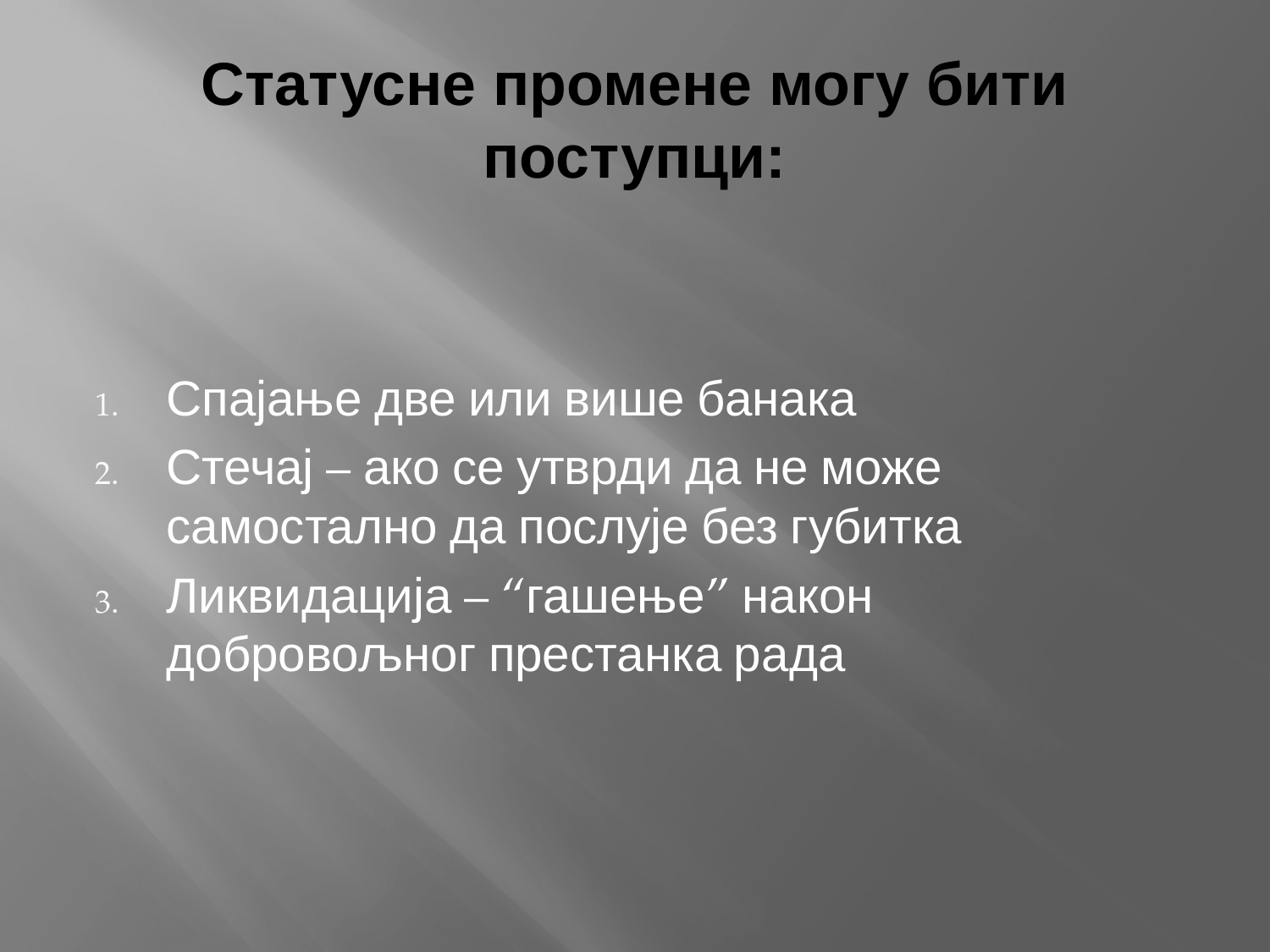

# Статусне промене могу бити поступци:

Спајање две или више банака
Стечај – ако се утврди да не може самостално да послује без губитка
Ликвидација – “гашење” након добровољног престанка рада